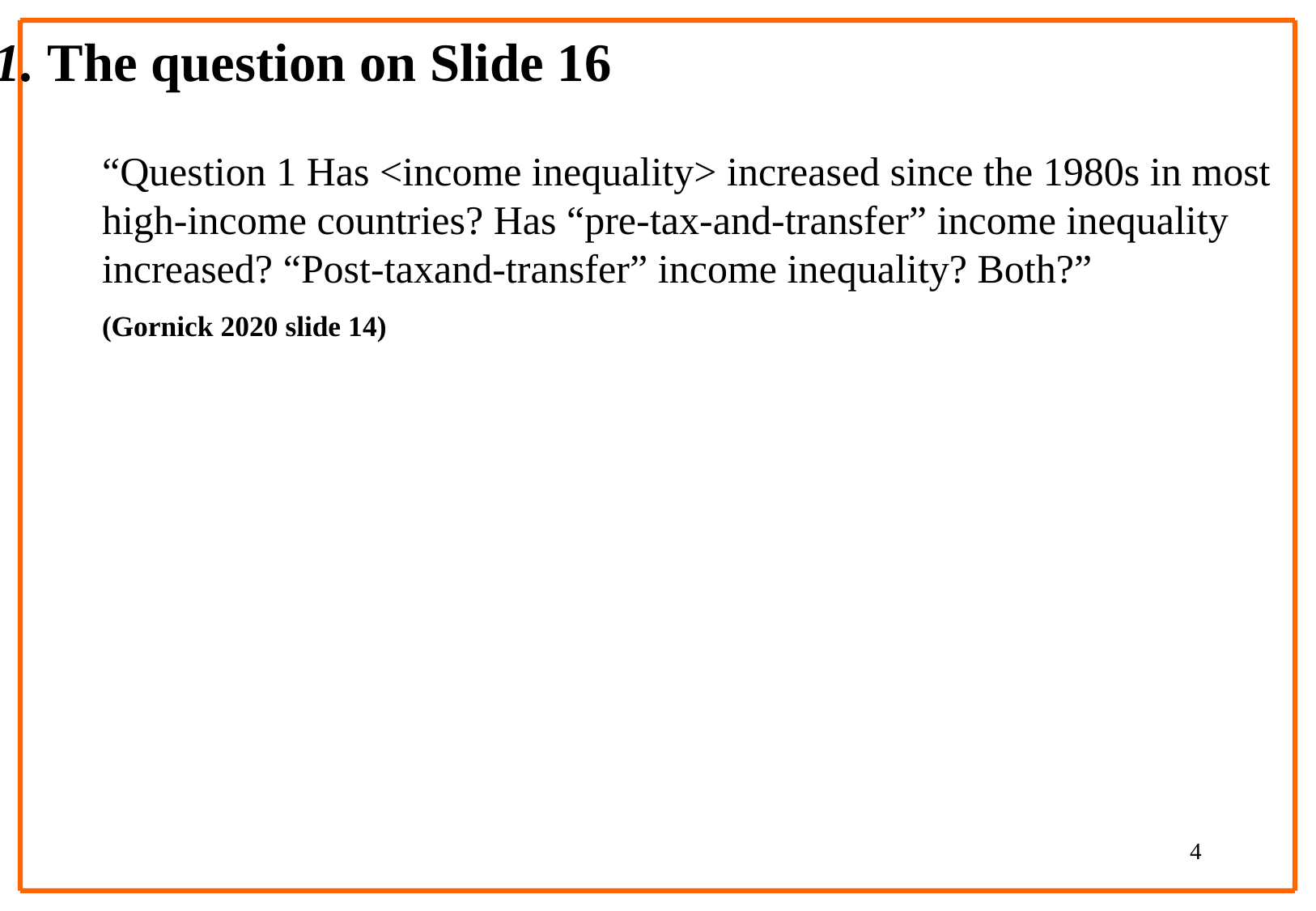

1. The question on Slide 16

“Question 1 Has <income inequality> increased since the 1980s in most high-income countries? Has “pre-tax-and-transfer” income inequality increased? “Post-taxand-transfer” income inequality? Both?”
	(Gornick 2020 slide 14)
4